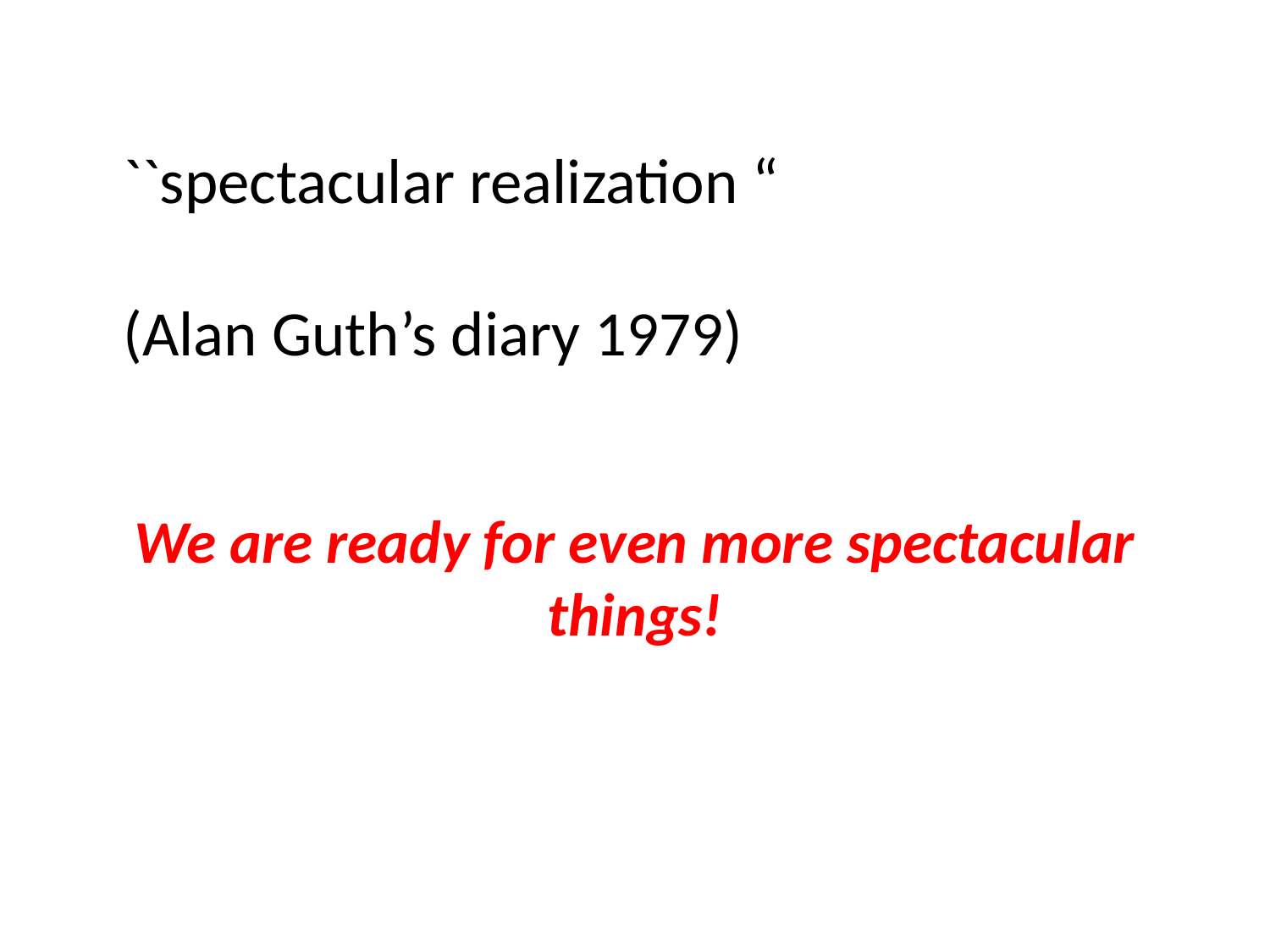

``spectacular realization “

(Alan Guth’s diary 1979)
# We are ready for even more spectacular things!